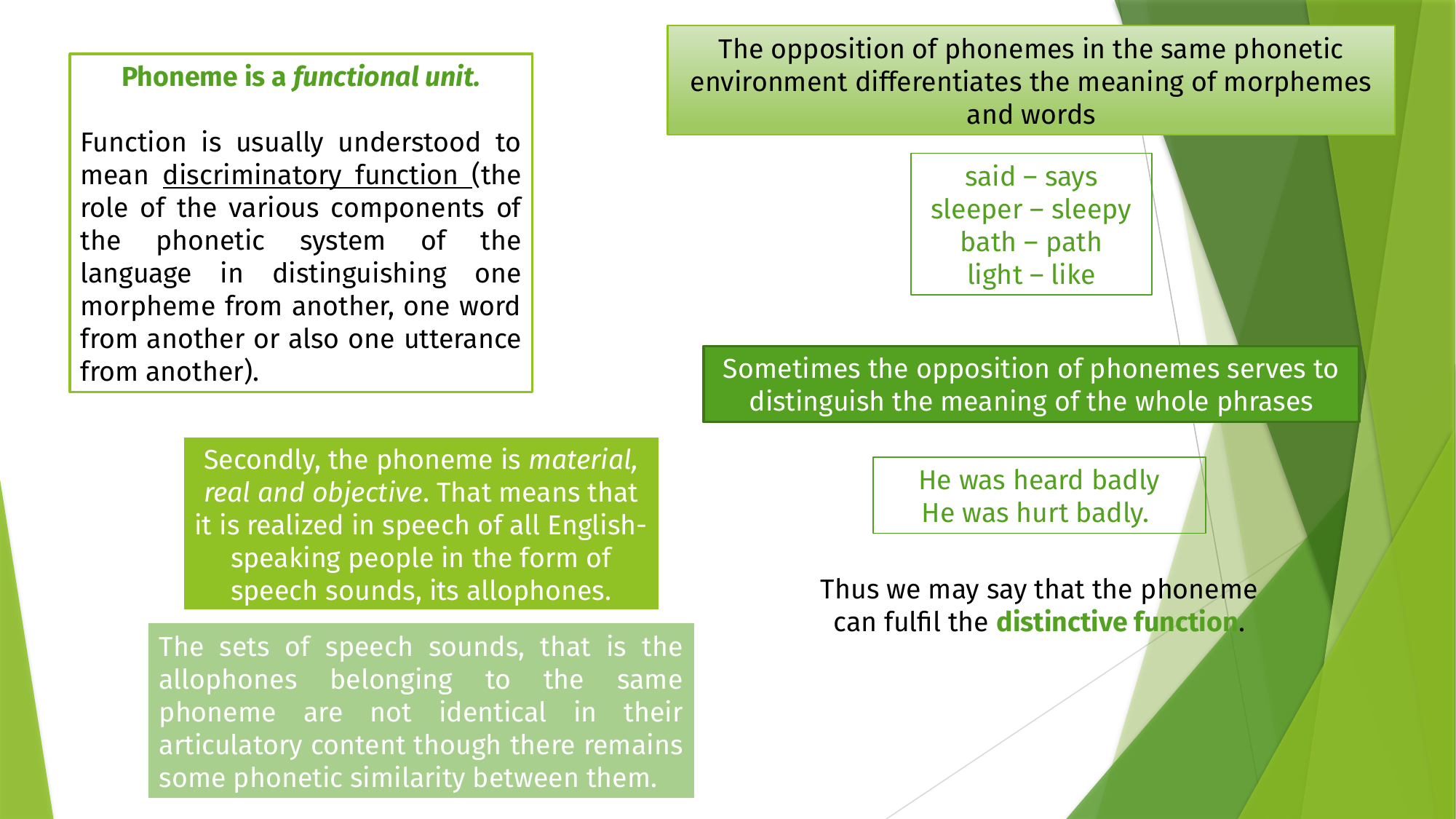

The opposition of phonemes in the same phonetic environment differentiates the meaning of morphemes and words
Phoneme is a functional unit.

Function is usually understood to mean discriminatory function (the role of the various components of the phonetic system of the language in distinguishing one morpheme from another, one word from another or also one utterance from another).
said – says
sleeper – sleepy
bath – path
light – like
Sometimes the opposition of phonemes serves to distinguish the meaning of the whole phrases
Secondly, the phoneme is material, real and objective. That means that it is realized in speech of all English-speaking people in the form of speech sounds, its allophones.
He was heard badly
He was hurt badly.
Thus we may say that the phoneme can fulfil the distinctive function.
The sets of speech sounds, that is the allophones belonging to the same phoneme are not identical in their articulatory content though there remains some phonetic similarity between them.